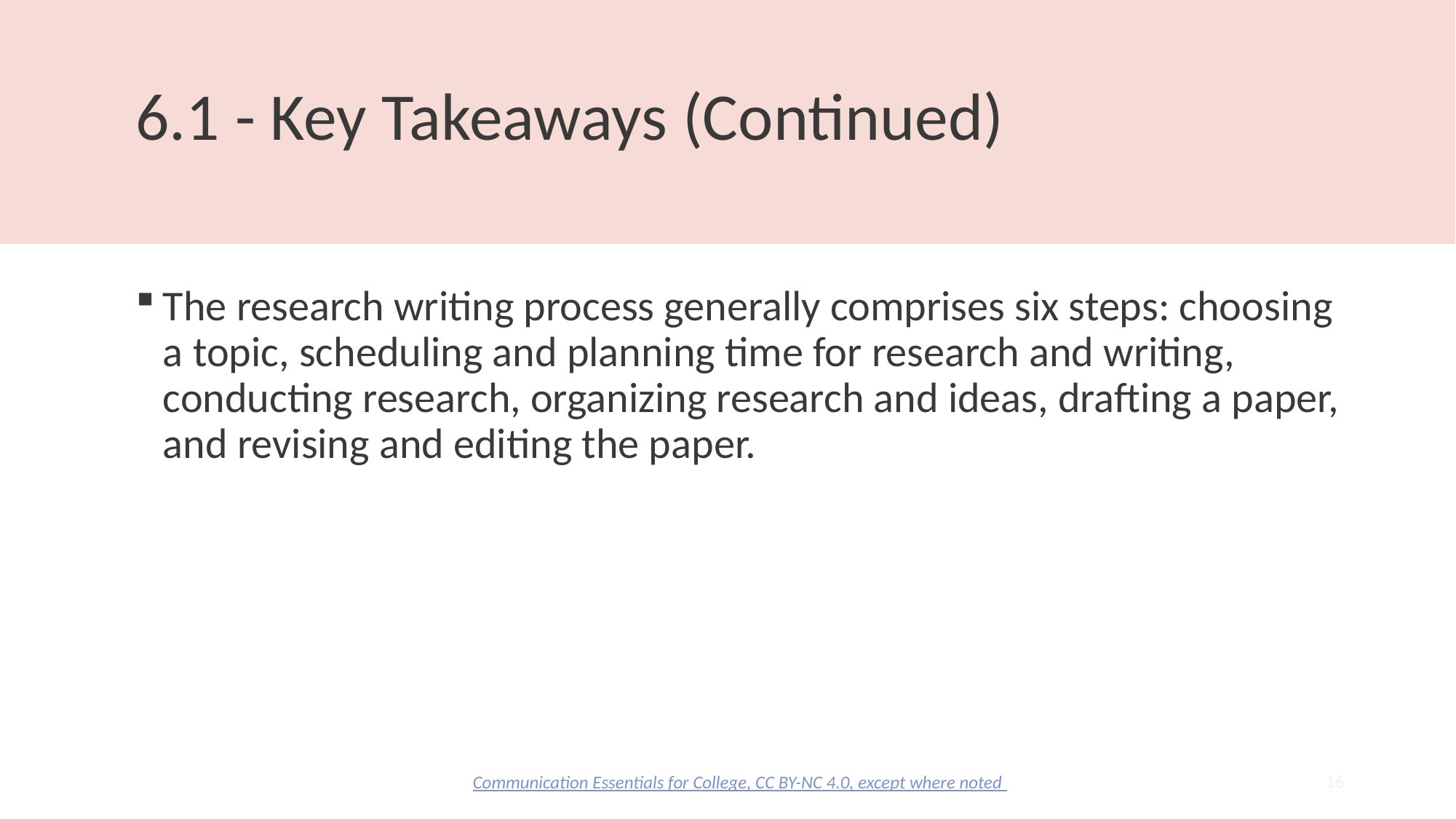

# 6.1 - Key Takeaways (Continued)
The research writing process generally comprises six steps: choosing a topic, scheduling and planning time for research and writing, conducting research, organizing research and ideas, drafting a paper, and revising and editing the paper.
16
Communication Essentials for College, CC BY-NC 4.0, except where noted